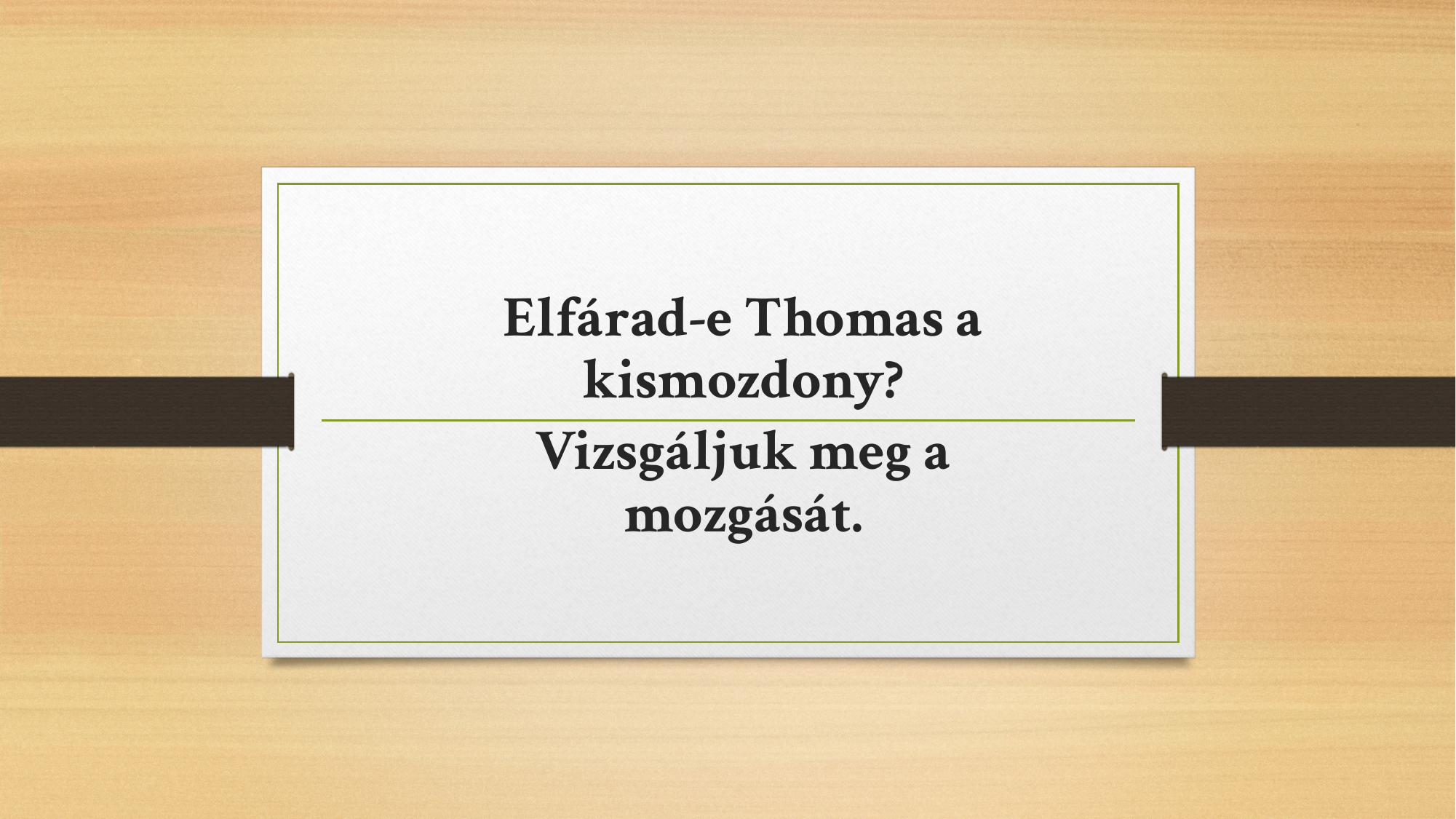

Elfárad-e Thomas a kismozdony?
Vizsgáljuk meg a mozgását.